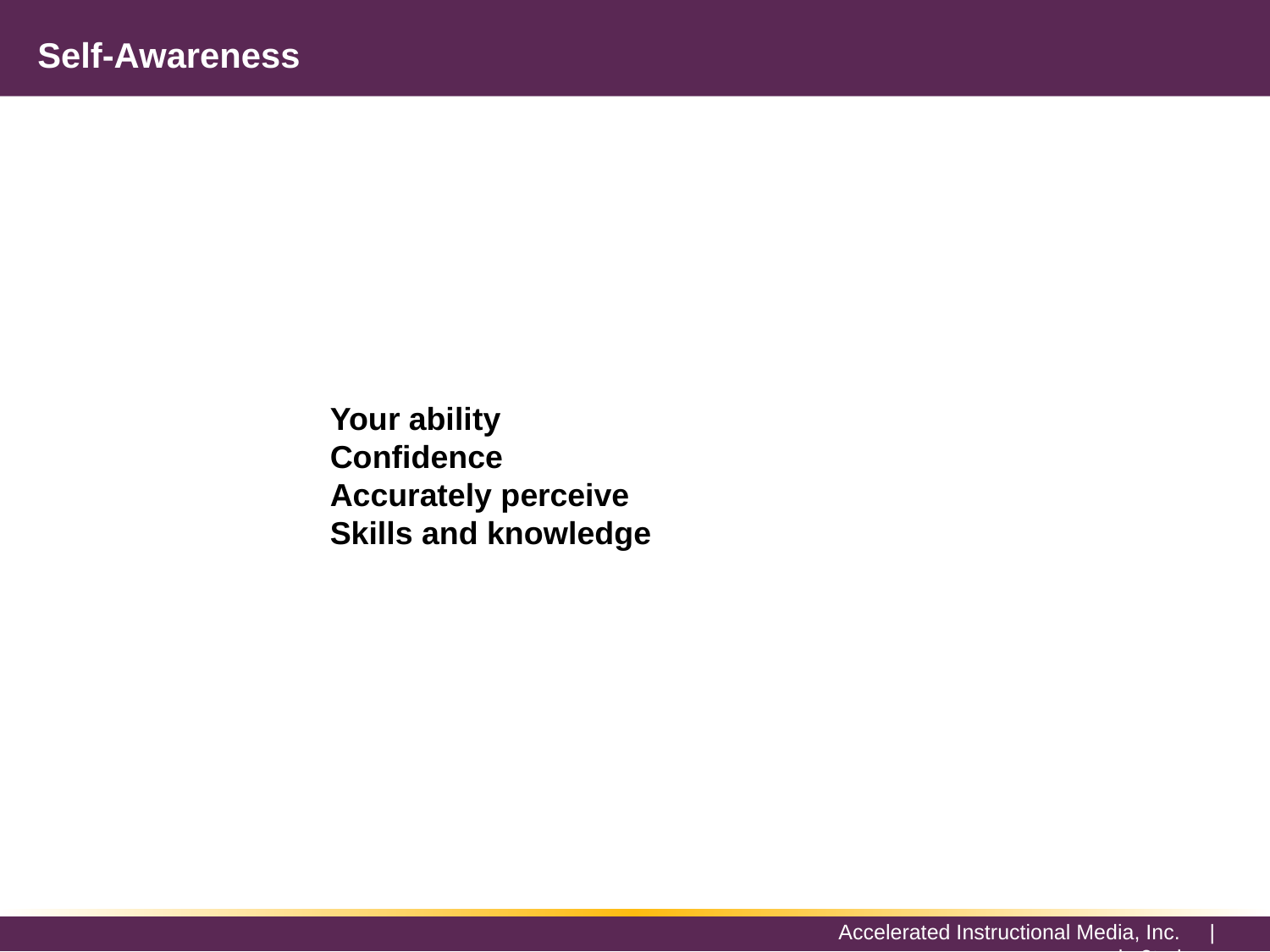

Self-Awareness
#
Your ability
Confidence
Accurately perceive
Skills and knowledge